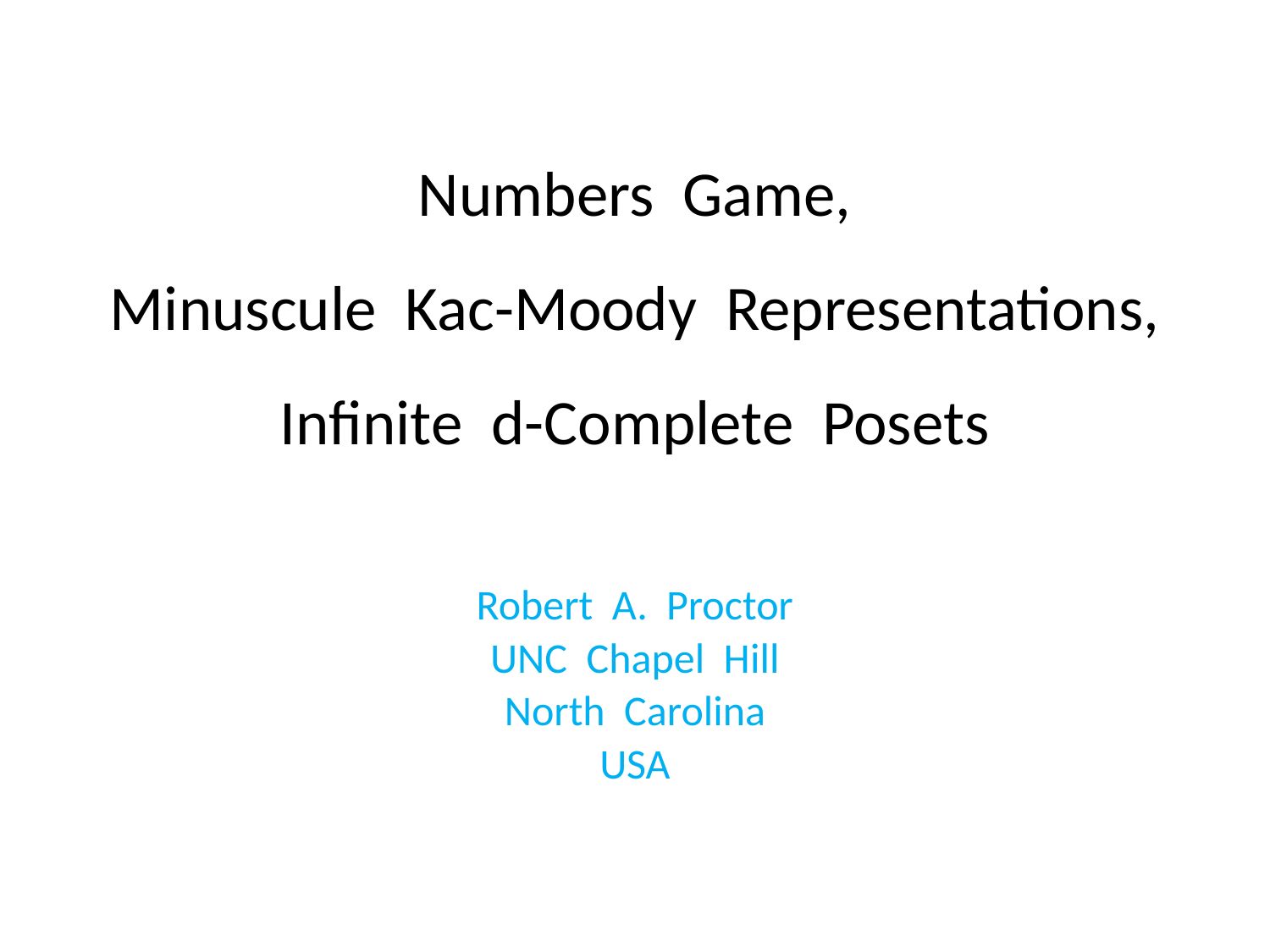

# Numbers  Game, Minuscule  Kac-Moody  Representations, Infinite  d-Complete  Posets
Robert  A.  Proctor
UNC  Chapel  Hill
North  Carolina
USA